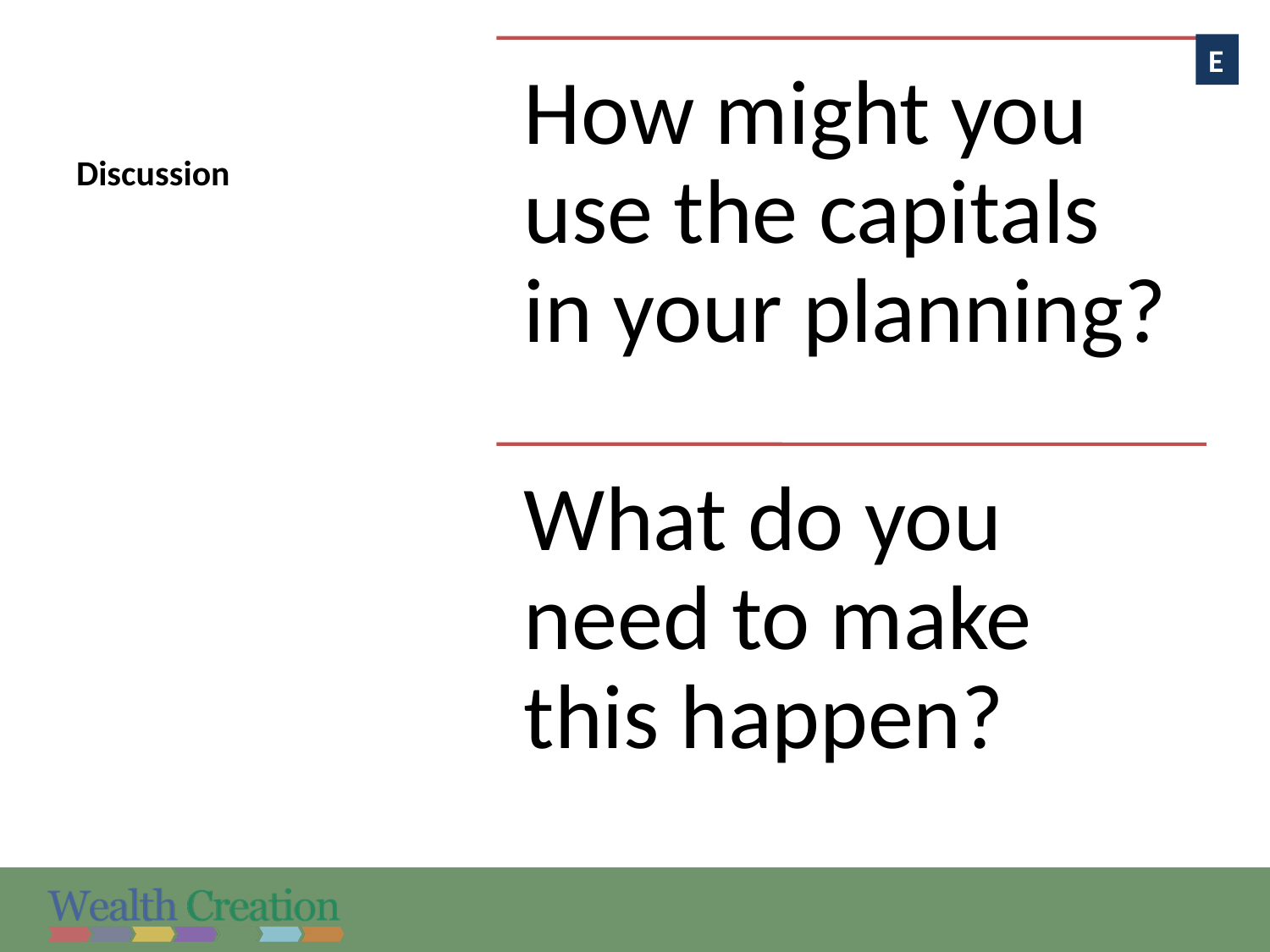

E
# Discussion
How might you use the capitals in your planning?
What do you need to make this happen?